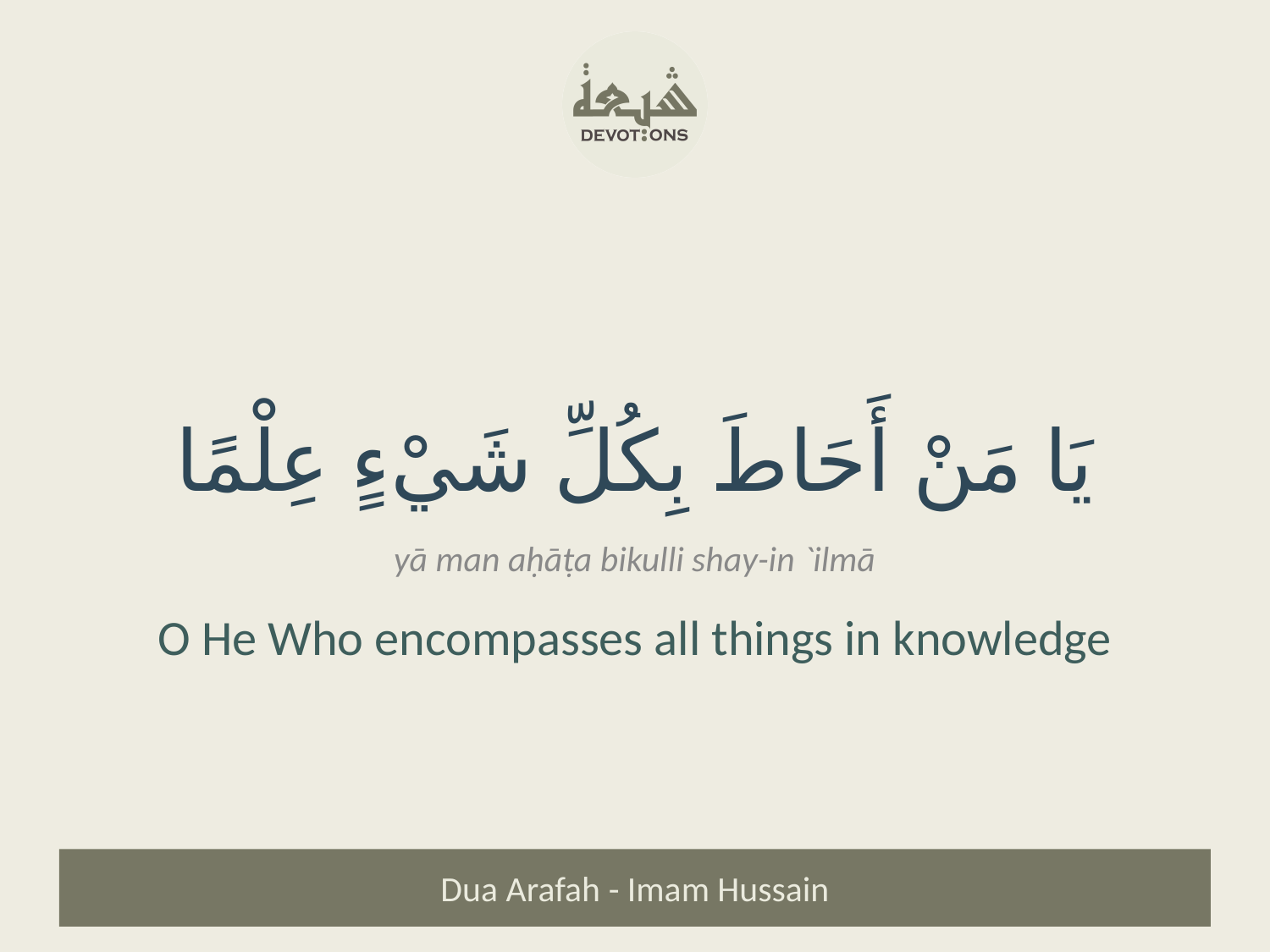

يَا مَنْ أَحَاطَ بِكُلِّ شَيْءٍ عِلْمًا
yā man aḥāṭa bikulli shay-in `ilmā
O He Who encompasses all things in knowledge
Dua Arafah - Imam Hussain